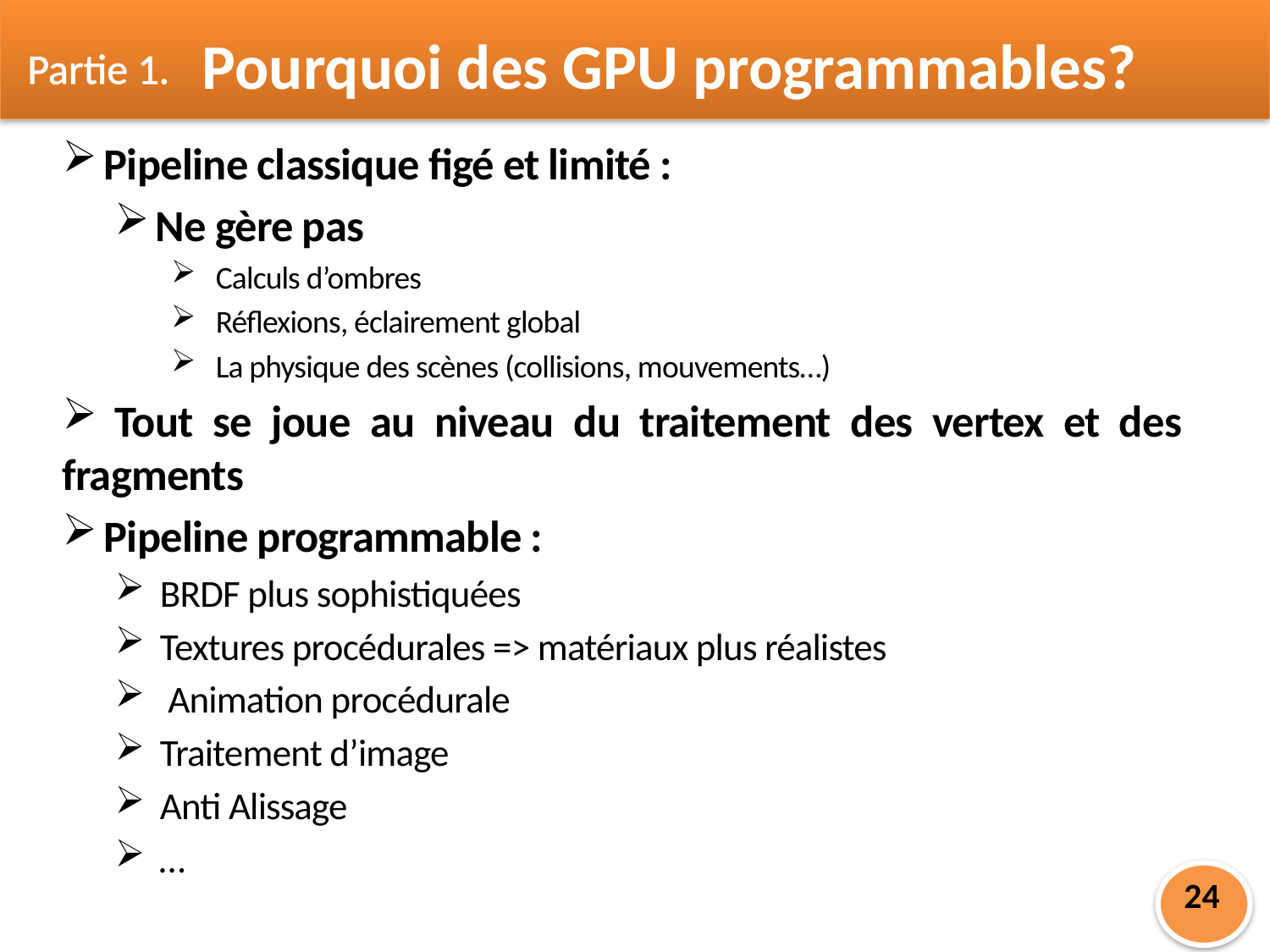

Partie 1.
Pourquoi des GPU programmables?
 Pipeline classique figé et limité :
Ne gère pas
 Calculs d’ombres
 Réflexions, éclairement global
 La physique des scènes (collisions, mouvements…)
 Tout se joue au niveau du traitement des vertex et des 	fragments
 Pipeline programmable :
 BRDF plus sophistiquées
 Textures procédurales => matériaux plus réalistes
  Animation procédurale
 Traitement d’image
 Anti Alissage
 …
24